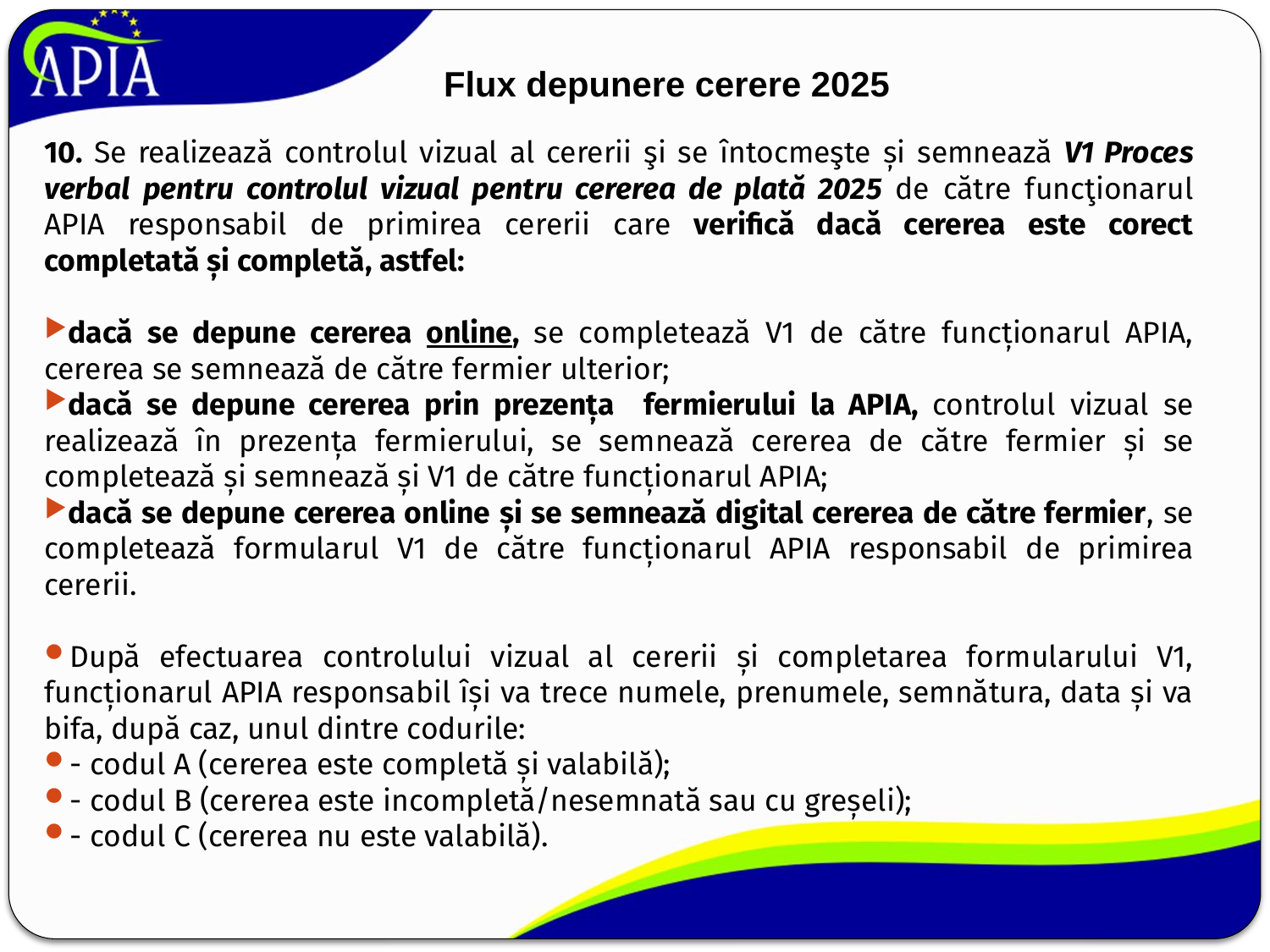

# Flux depunere cerere 2025
10. Se realizează controlul vizual al cererii şi se întocmeşte și semnează V1 Proces verbal pentru controlul vizual pentru cererea de plată 2025 de către funcţionarul APIA responsabil de primirea cererii care verifică dacă cererea este corect completată și completă, astfel:

dacă se depune cererea online, se completează V1 de către funcționarul APIA, cererea se semnează de către fermier ulterior;
dacă se depune cererea prin prezența  fermierului la APIA, controlul vizual se realizează în prezența fermierului, se semnează cererea de către fermier și se completează și semnează și V1 de către funcționarul APIA;
dacă se depune cererea online și se semnează digital cererea de către fermier, se completează formularul V1 de către funcționarul APIA responsabil de primirea cererii.

După efectuarea controlului vizual al cererii şi completarea formularului V1, funcţionarul APIA responsabil își va trece numele, prenumele, semnătura, data şi va bifa, după caz, unul dintre codurile:
- codul A (cererea este completă şi valabilă);
- codul B (cererea este incompletă/nesemnată sau cu greşeli);
- codul C (cererea nu este valabilă).